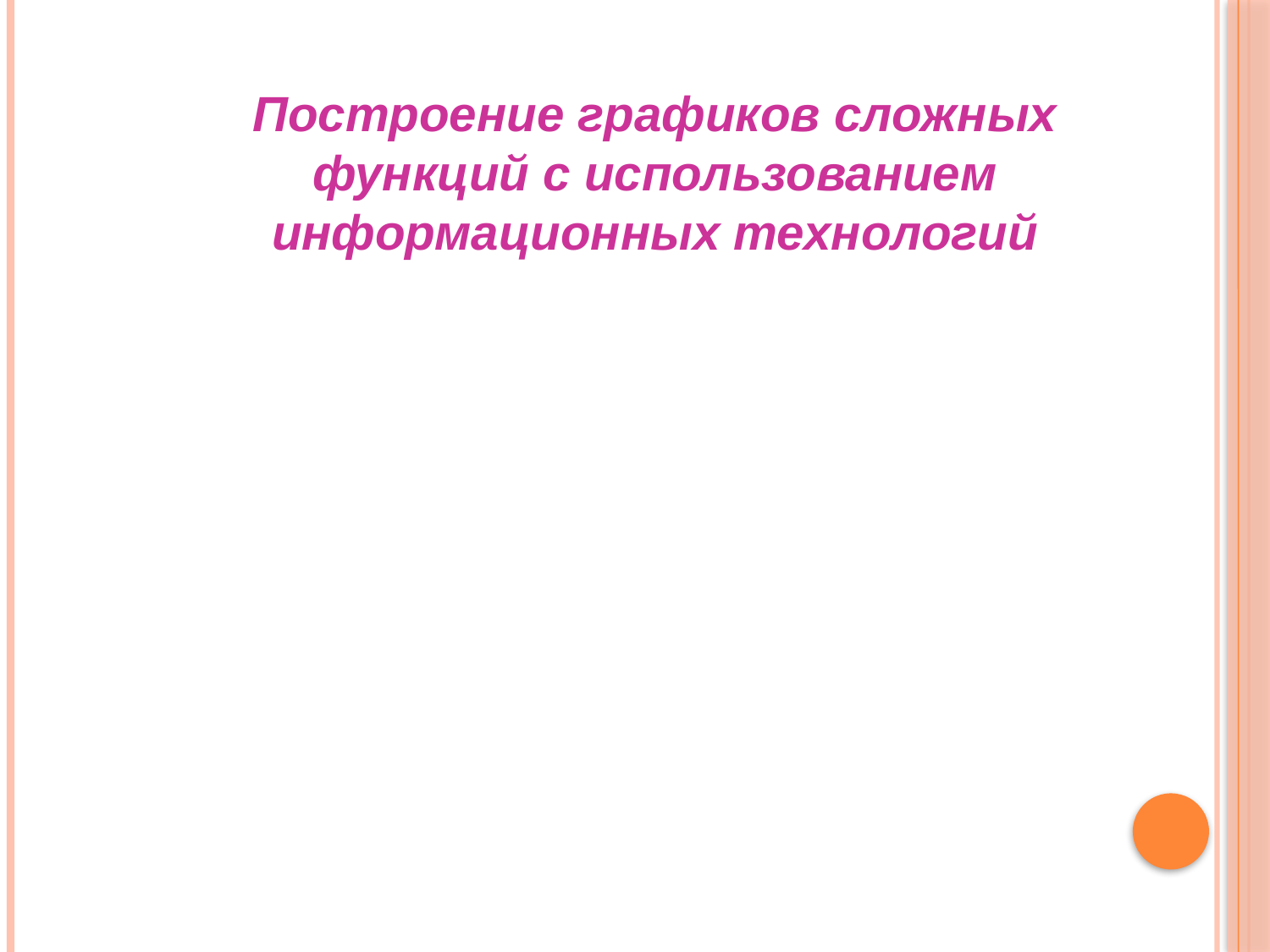

Построение графиков сложных функций с использованием информационных технологий